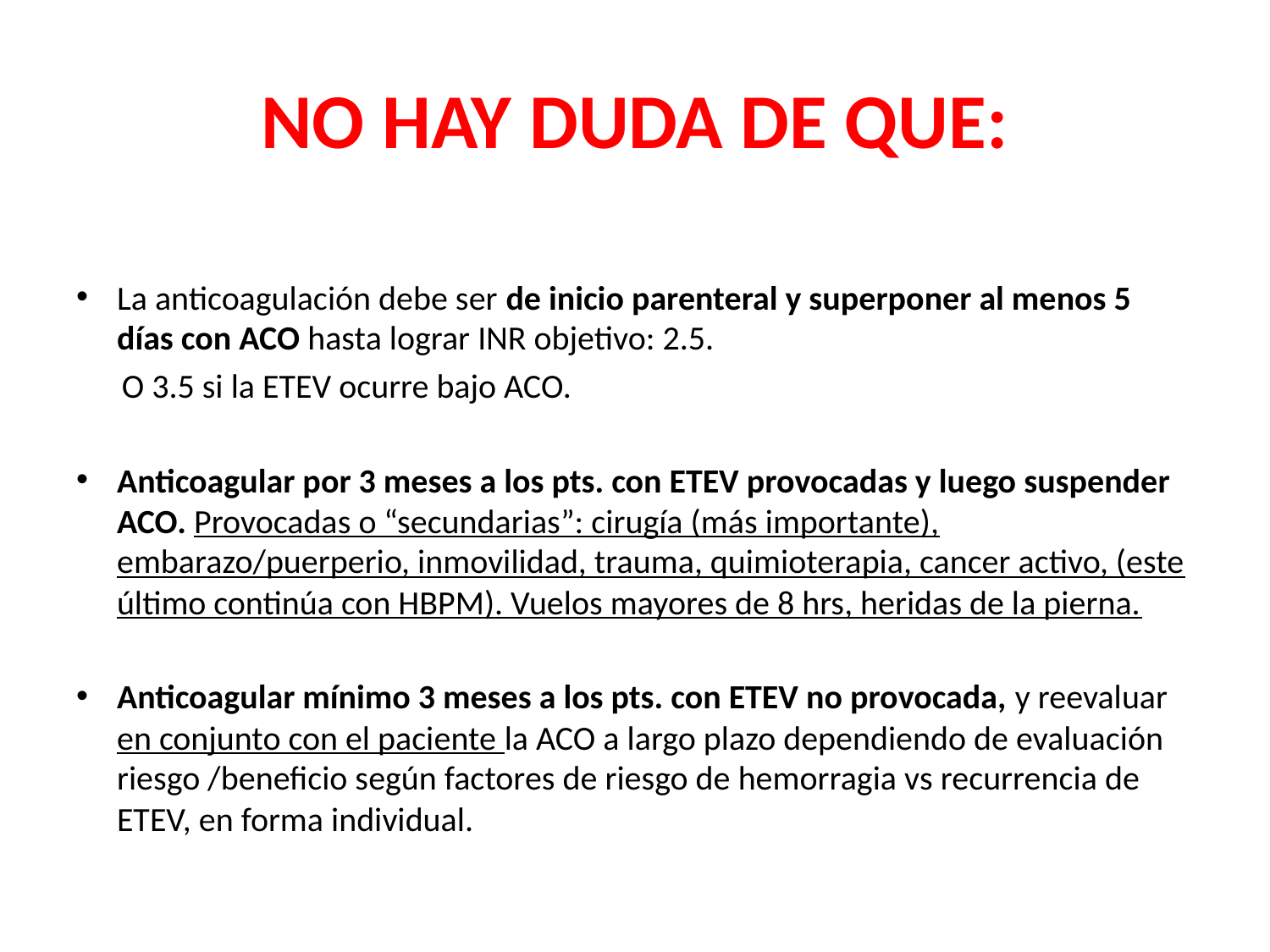

# NO HAY DUDA DE QUE:

La anticoagulación debe ser de inicio parenteral y superponer al menos 5 días con ACO hasta lograr INR objetivo: 2.5.
      O 3.5 si la ETEV ocurre bajo ACO.

Anticoagular por 3 meses a los pts. con ETEV provocadas y luego suspender ACO. Provocadas o “secundarias”: cirugía (más importante), embarazo/puerperio, inmovilidad, trauma, quimioterapia, cancer activo, (este último continúa con HBPM). Vuelos mayores de 8 hrs, heridas de la pierna.

Anticoagular mínimo 3 meses a los pts. con ETEV no provocada, y reevaluar en conjunto con el paciente la ACO a largo plazo dependiendo de evaluación riesgo /beneficio según factores de riesgo de hemorragia vs recurrencia de ETEV, en forma individual.